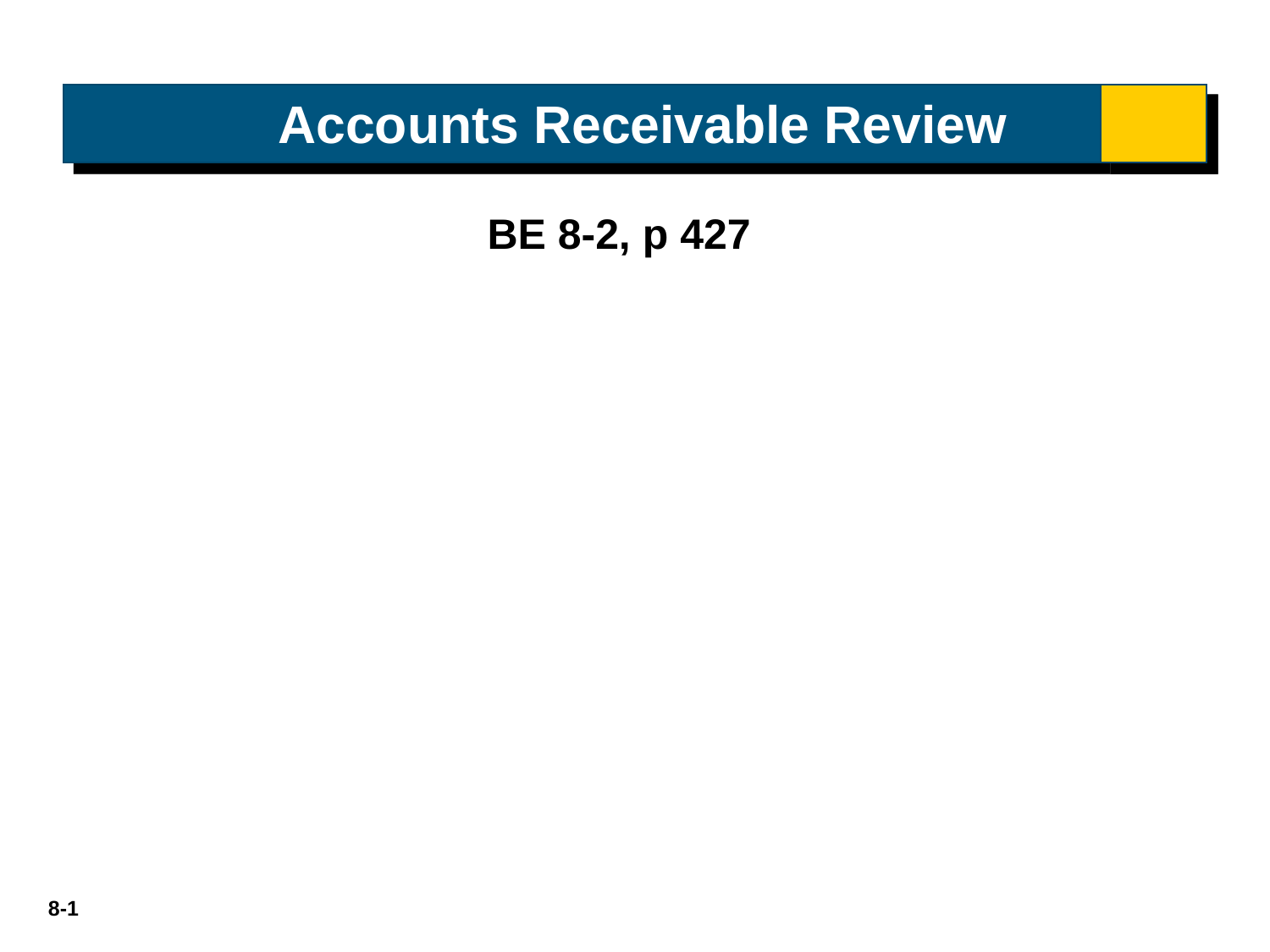

# Accounts Receivable Review

BE 8-2, p 427